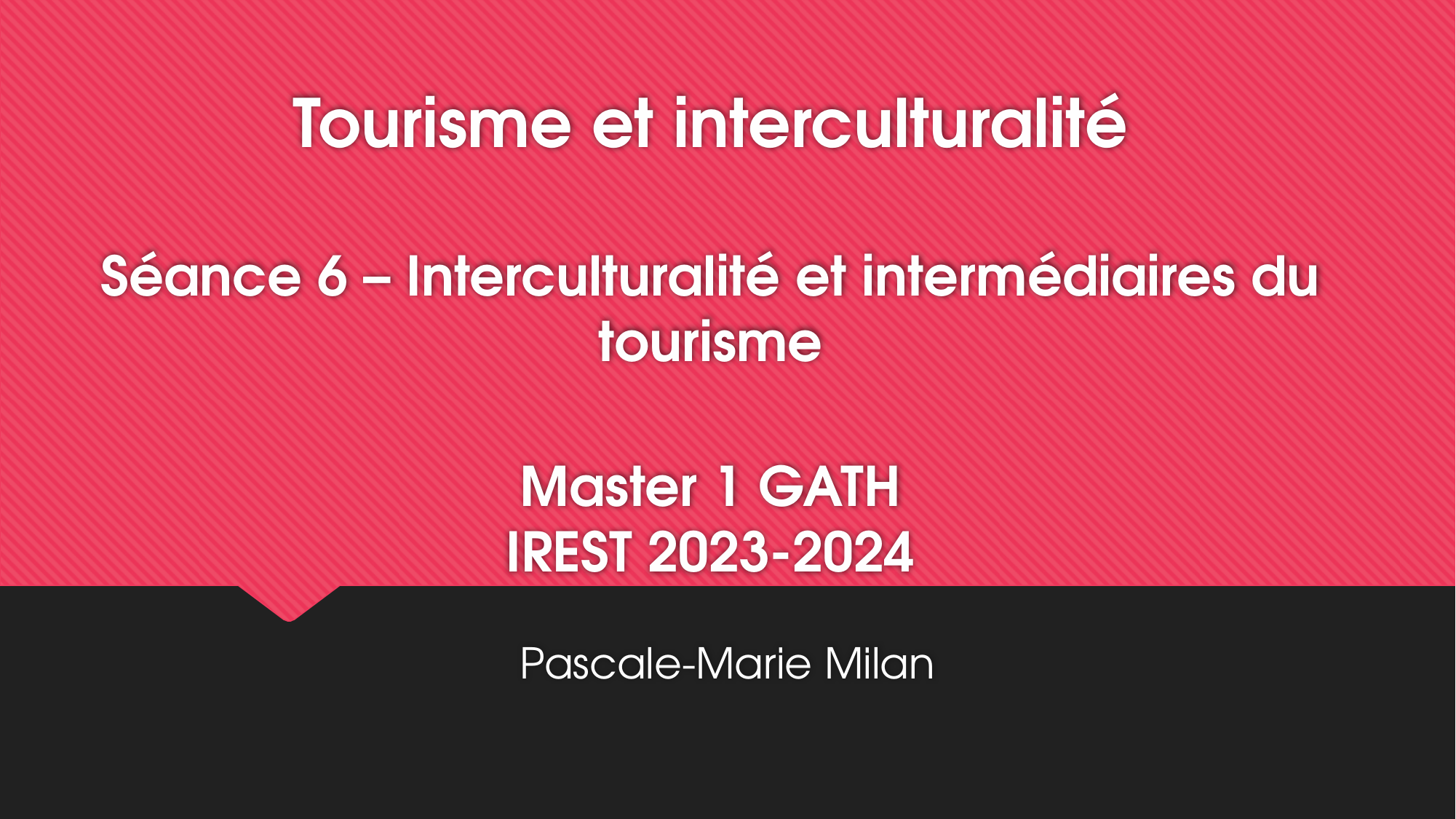

# Tourisme et interculturalité Séance 6 – Interculturalité et intermédiaires du tourisme Master 1 GATH IREST 2023-2024
Pascale-Marie Milan